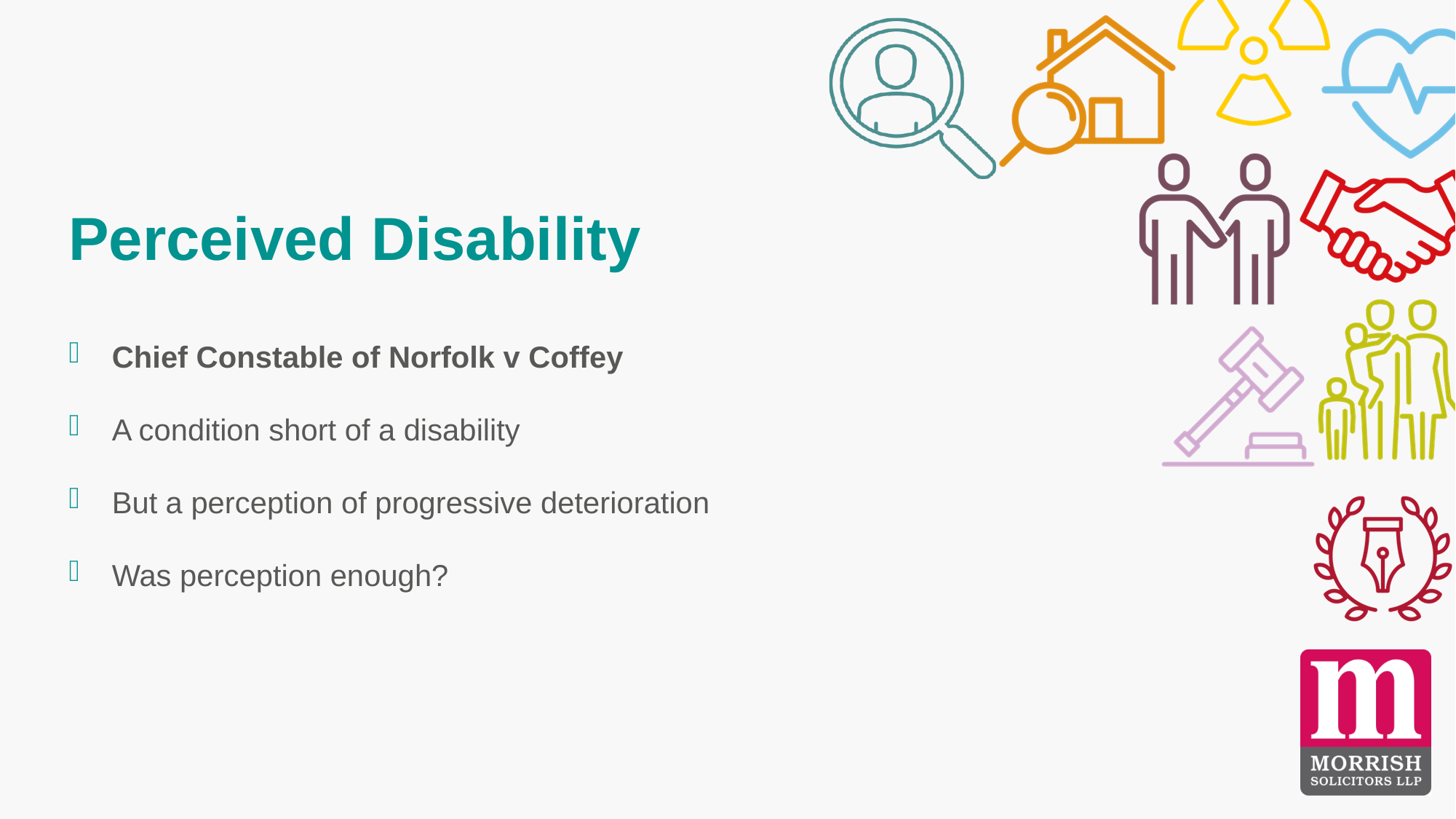

Perceived Disability
Chief Constable of Norfolk v Coffey

A condition short of a disability

But a perception of progressive deterioration

Was perception enough?